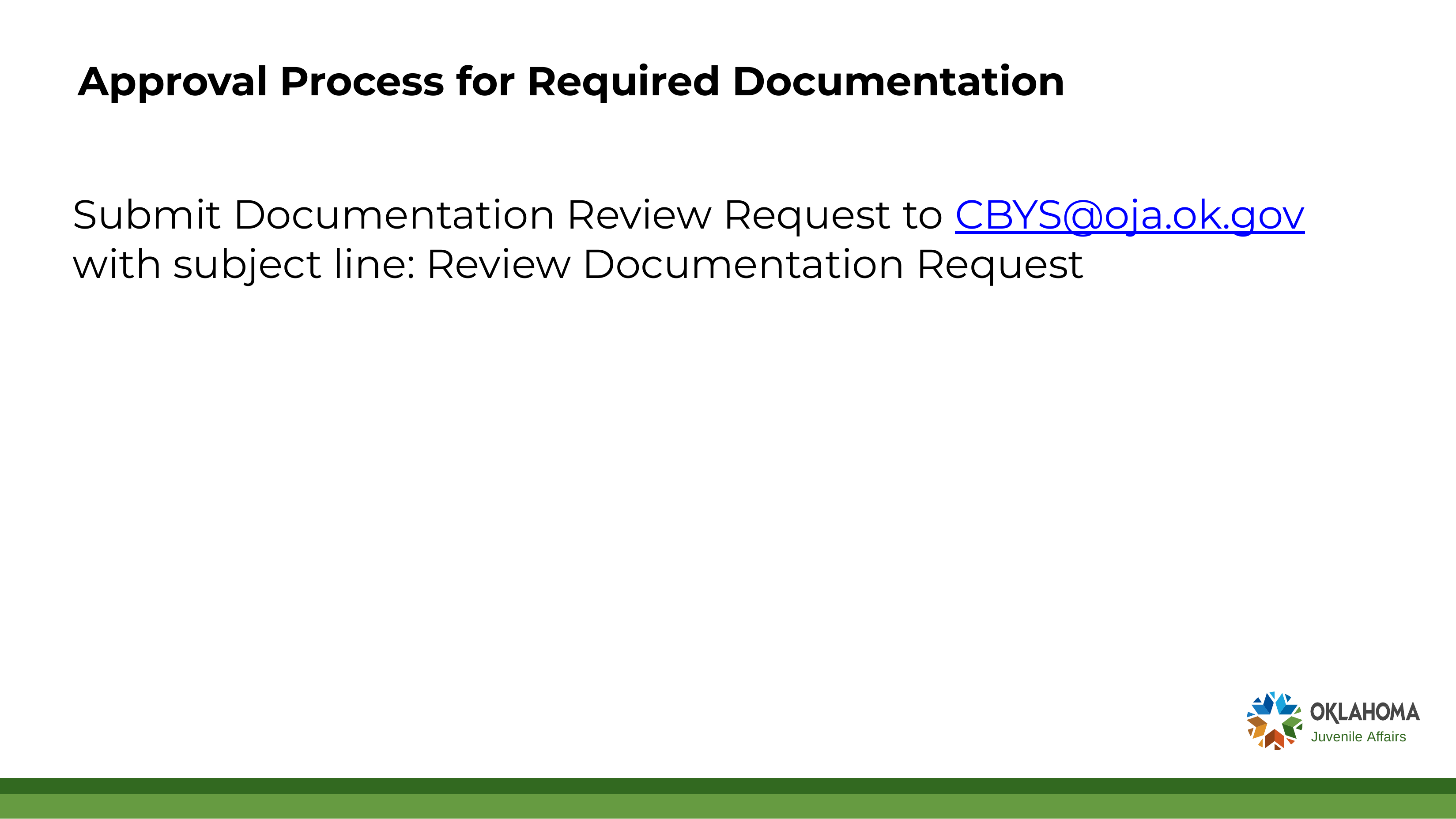

# Approval Process for Required Documentation
Submit Documentation Review Request to CBYS@oja.ok.gov with subject line: Review Documentation Request